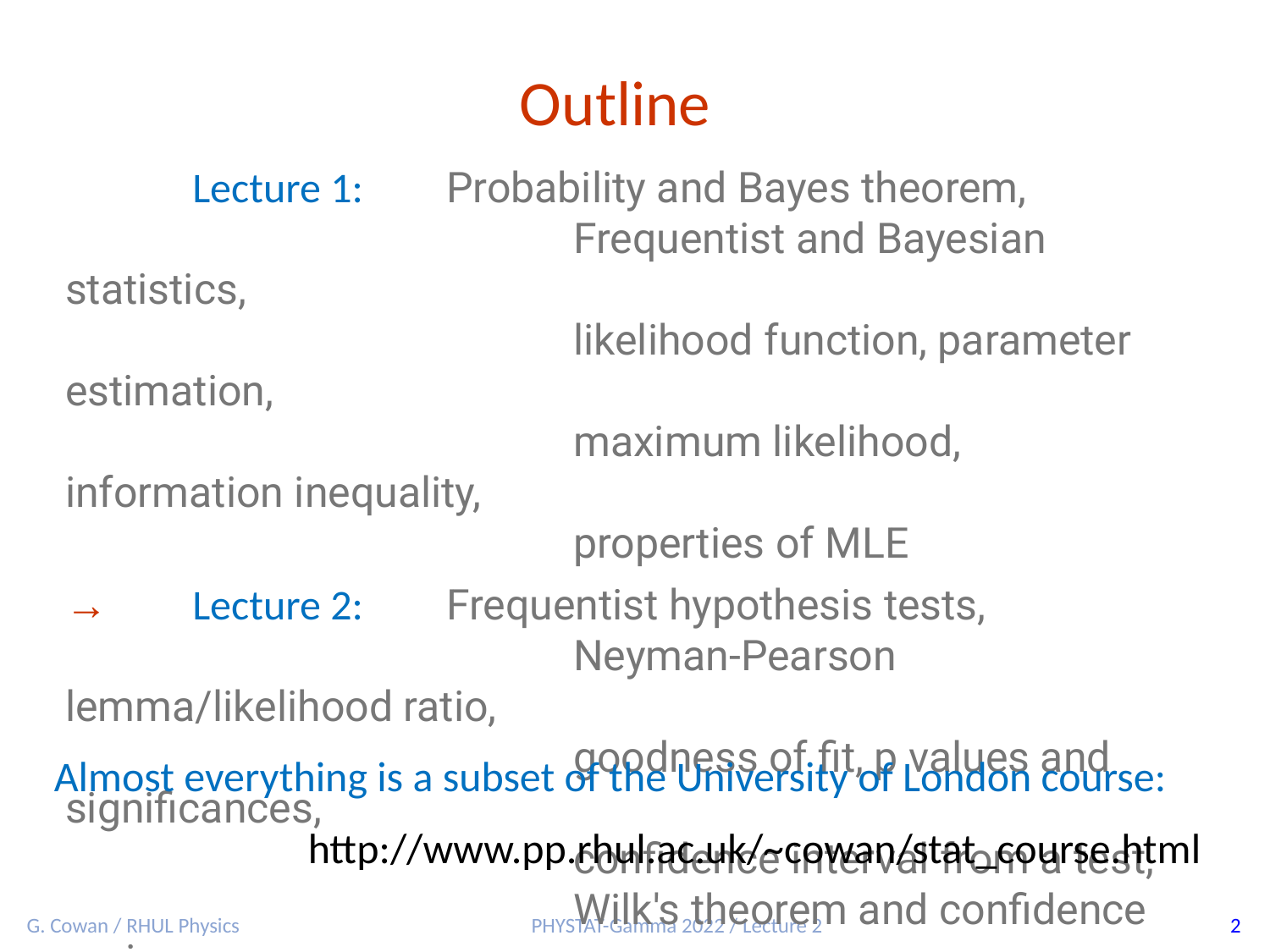

Outline
	Lecture 1:	Probability and Bayes theorem,
				Frequentist and Bayesian statistics,
				likelihood function, parameter estimation,
				maximum likelihood, information inequality,
				properties of MLE
→ 	Lecture 2:  	Frequentist hypothesis tests,
				Neyman-Pearson lemma/likelihood ratio,
				goodness of fit, p values and significances,
				confidence interval from a test,
				Wilk's theorem and confidence regions
Almost everything is a subset of the University of London course:
		http://www.pp.rhul.ac.uk/~cowan/stat_course.html
G. Cowan / RHUL Physics
PHYSTAT-Gamma 2022 / Lecture 2
2